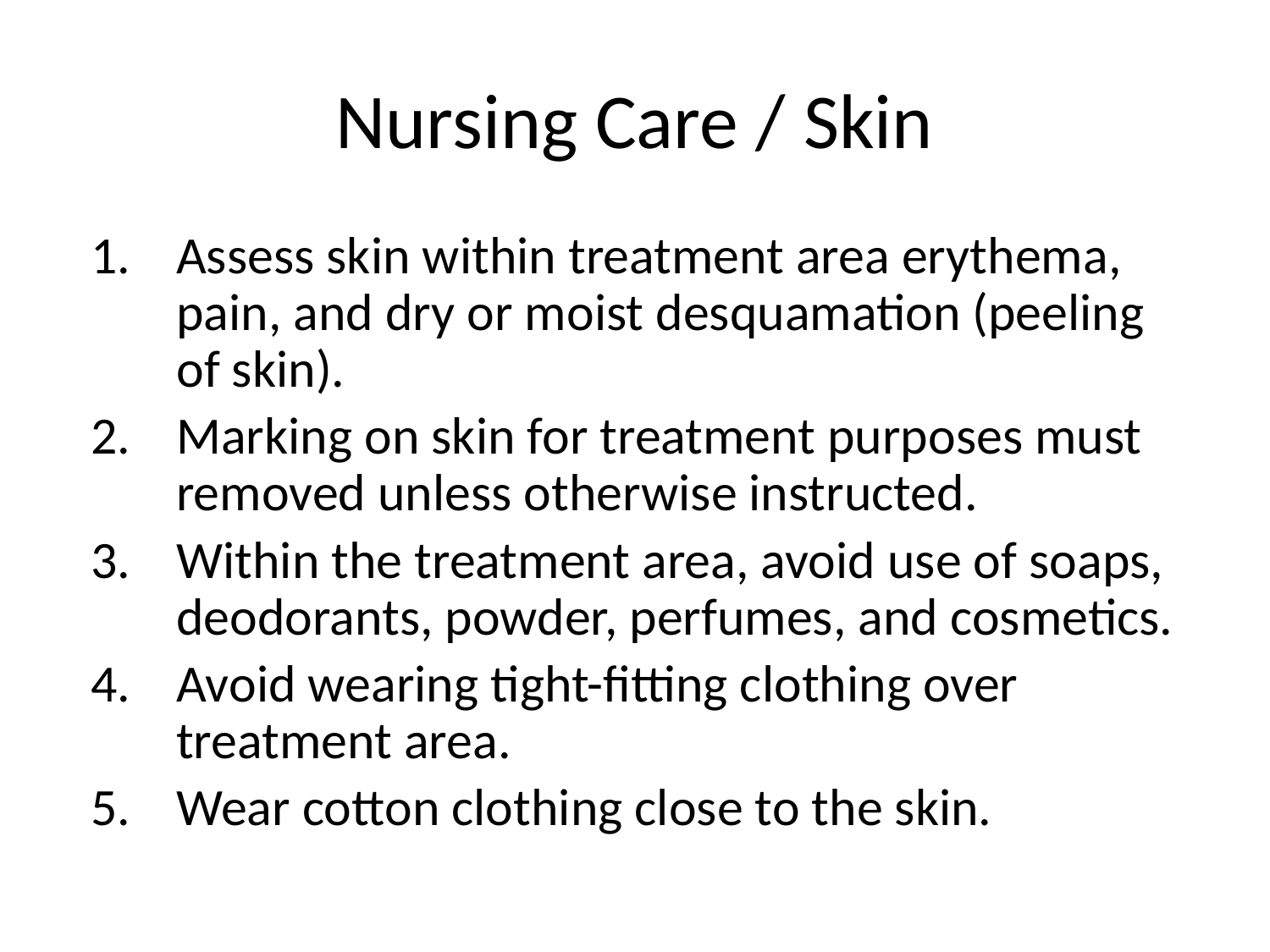

# Nursing Care / Skin
Assess skin within treatment area erythema, pain, and dry or moist desquamation (peeling of skin).
Marking on skin for treatment purposes must removed unless otherwise instructed.
Within the treatment area, avoid use of soaps, deodorants, powder, perfumes, and cosmetics.
Avoid wearing tight-fitting clothing over treatment area.
Wear cotton clothing close to the skin.